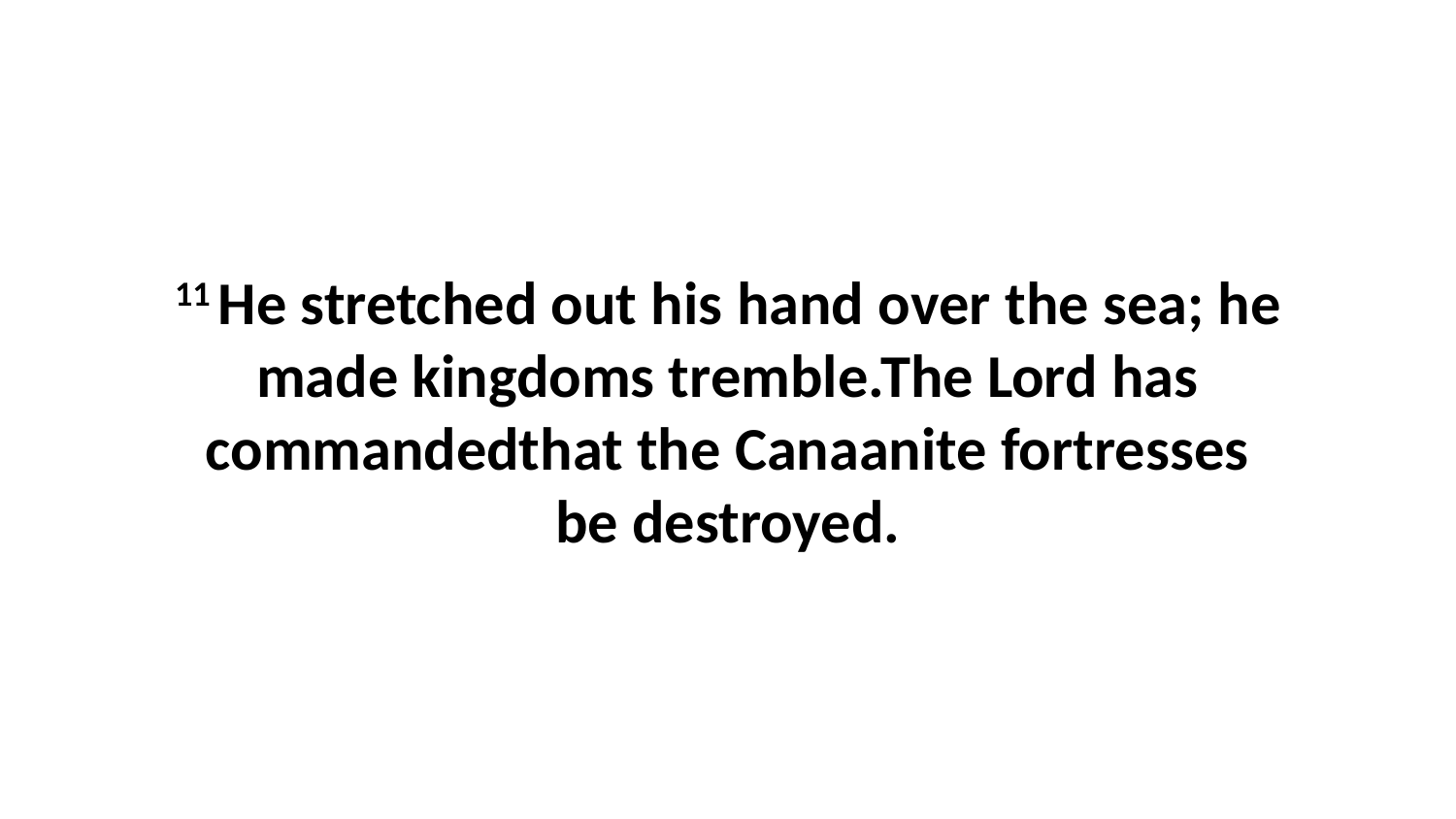

11 He stretched out his hand over the sea; he made kingdoms tremble.The Lord has commandedthat the Canaanite fortresses be destroyed.